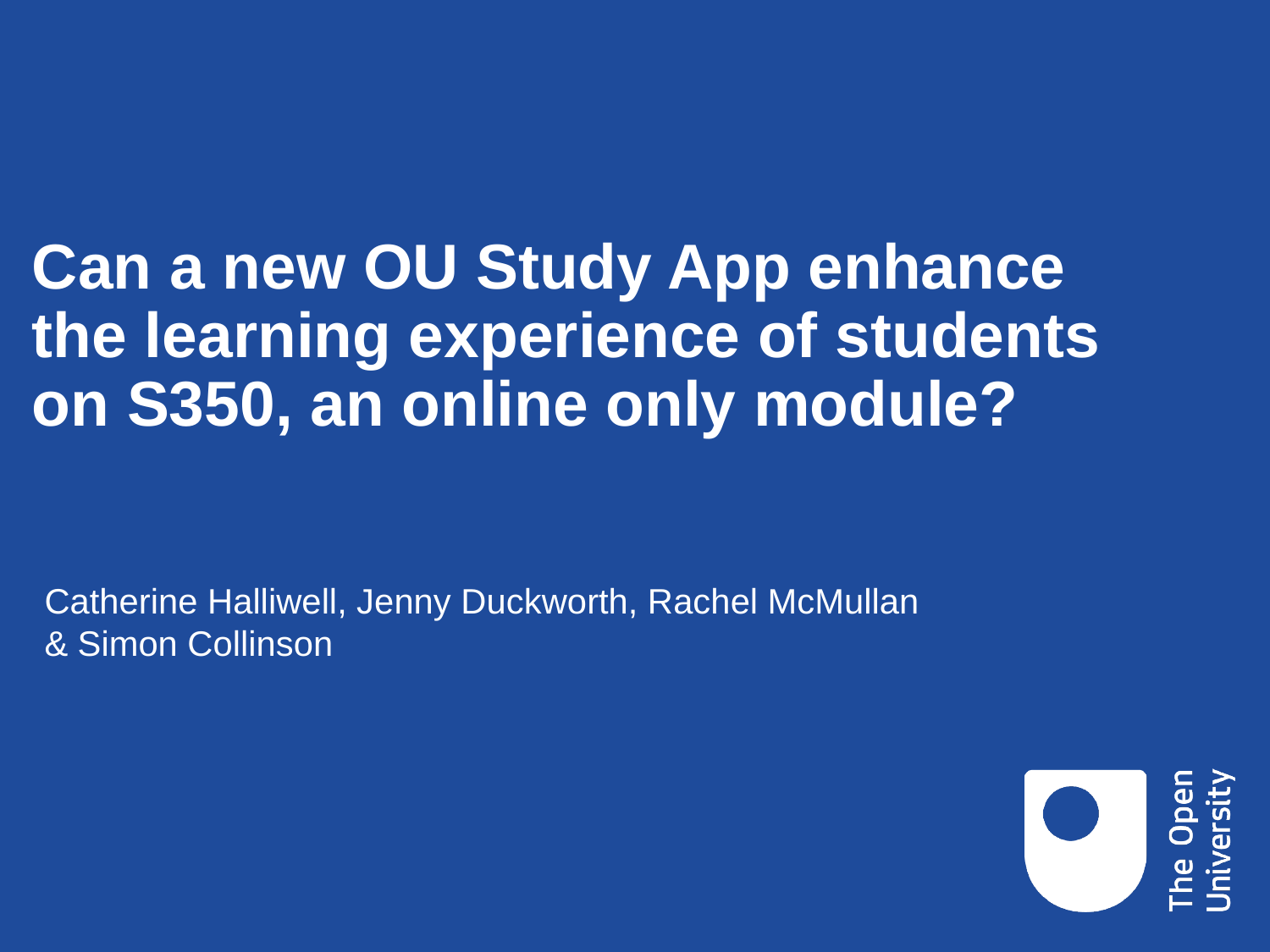

# Can a new OU Study App enhance the learning experience of students on S350, an online only module?
Catherine Halliwell, Jenny Duckworth, Rachel McMullan & Simon Collinson